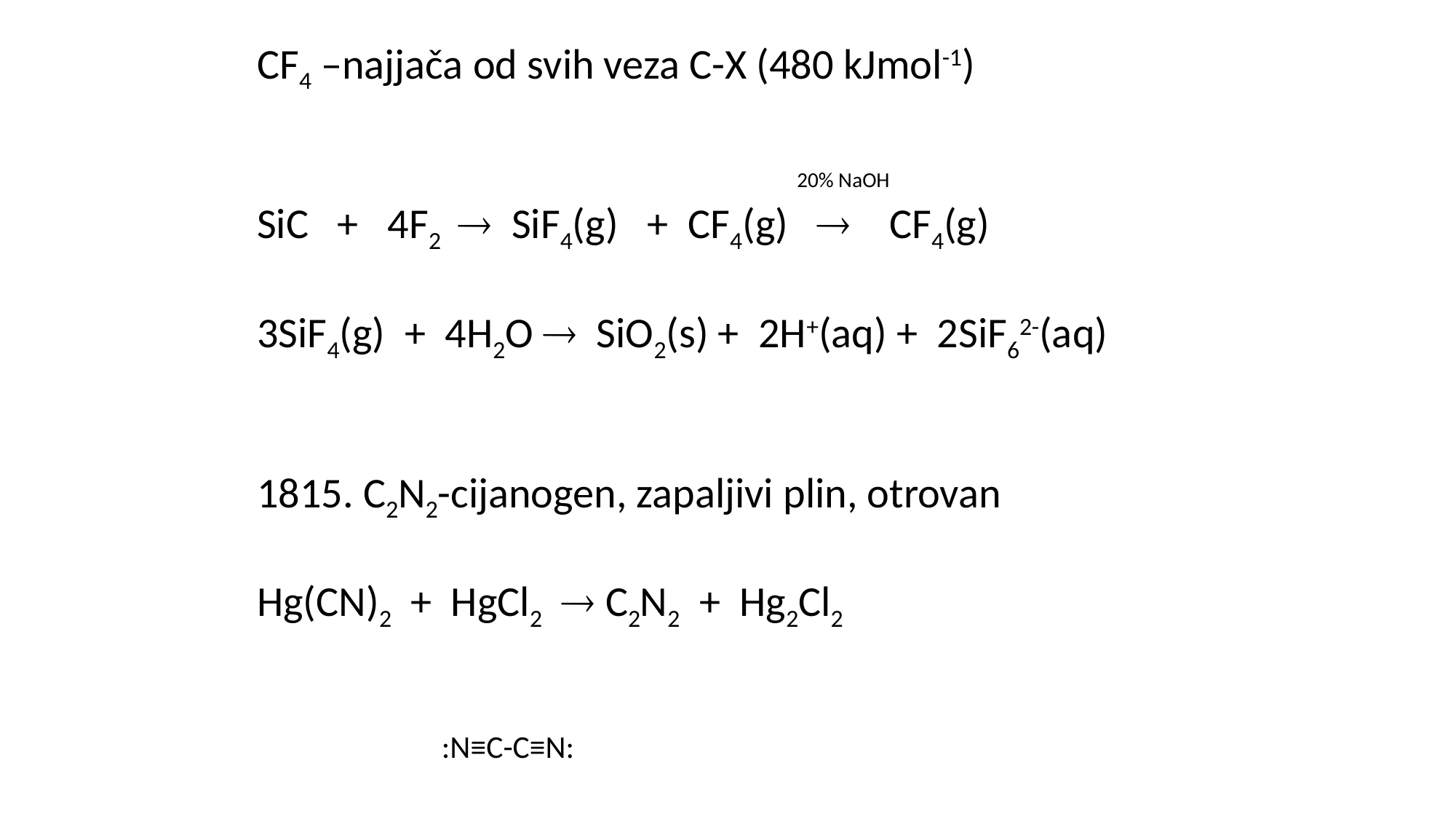

CF4 –najjača od svih veza C-X (480 kJmol-1)

                                                        20% NaOH
SiC   +   4F2   →  SiF4(g)   +  CF4(g)     →    CF4(g)

3SiF4(g)  +  4H2O →  SiO2(s) +  2H+(aq) +  2SiF62-(aq)

1815. C2N2-cijanogen, zapaljivi plin, otrovan

Hg(CN)2  +  HgCl2  → C2N2  +  Hg2Cl2

                          :N≡C-C≡N:

C2N2  +  2OH-  →  [OCN]-   +  [CN]- + H2O